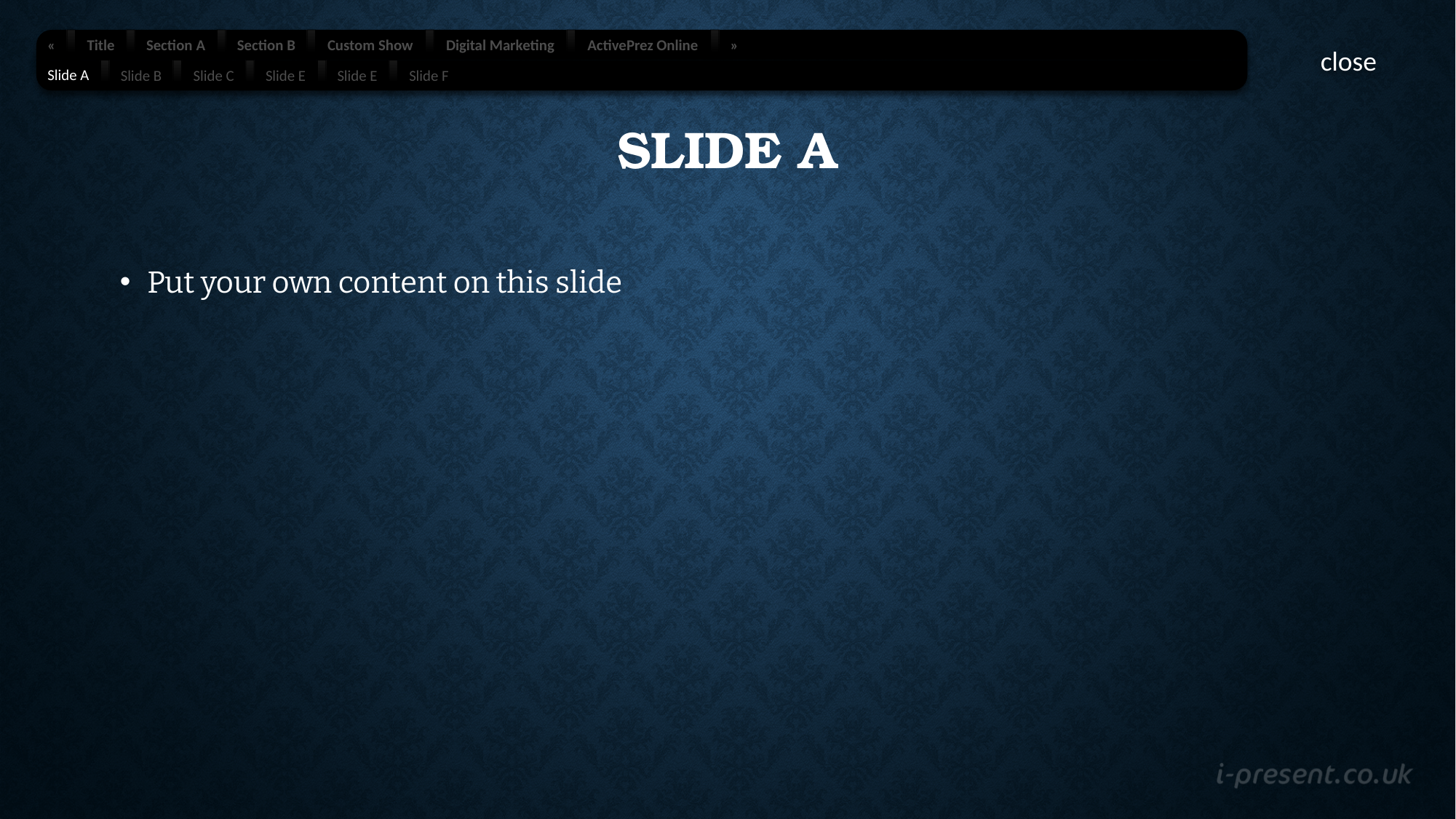

«
Title
Section A
Section B
Custom Show
Digital Marketing
ActivePrez Online
»
Slide A

Slide B
Slide C
Slide E
Slide E
Slide F

menu

close
# Slide A
Put your own content on this slide